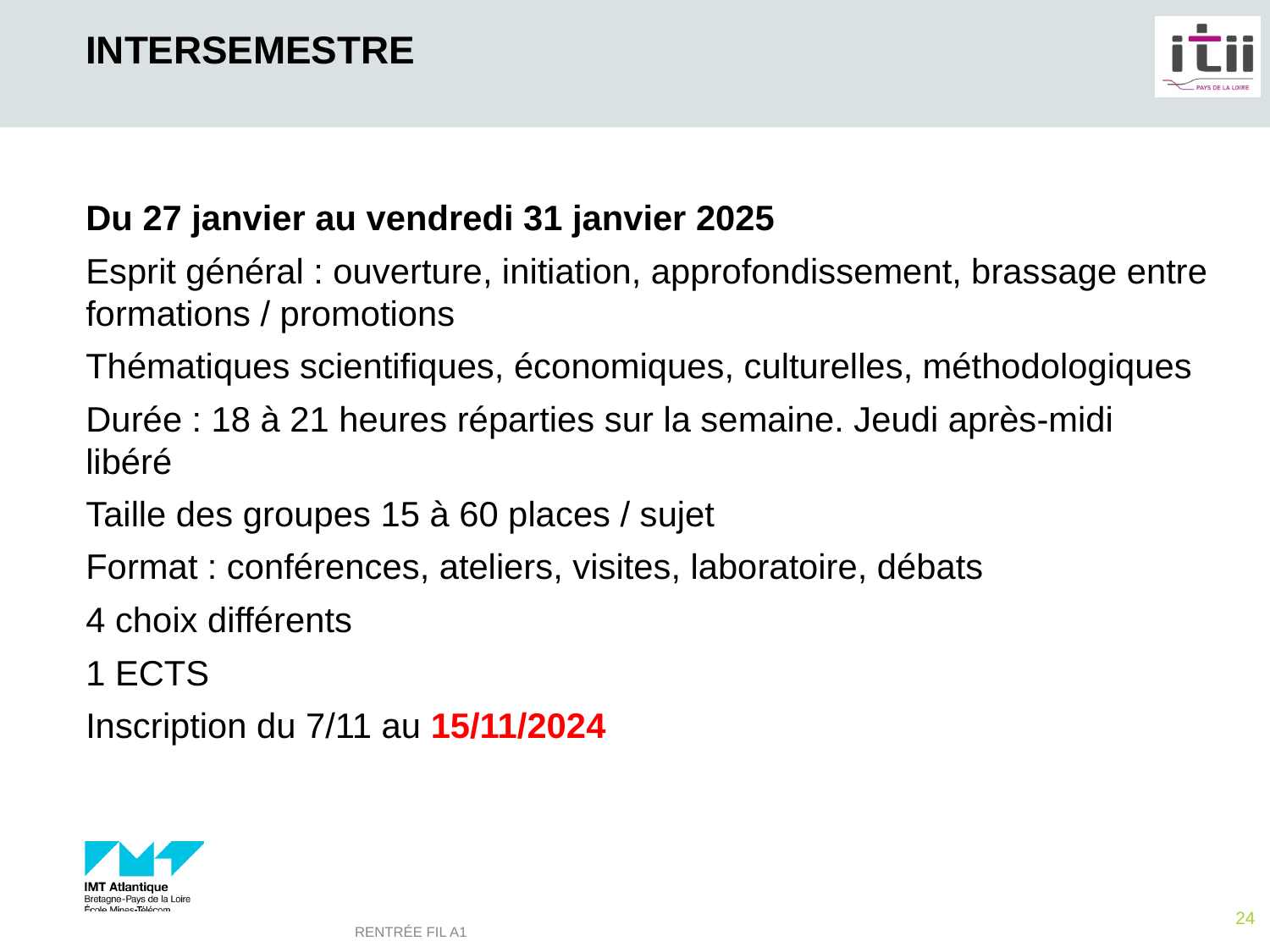

# Intersemestre
Du 27 janvier au vendredi 31 janvier 2025
Esprit général : ouverture, initiation, approfondissement, brassage entre formations / promotions
Thématiques scientifiques, économiques, culturelles, méthodologiques
Durée : 18 à 21 heures réparties sur la semaine. Jeudi après-midi libéré
Taille des groupes 15 à 60 places / sujet
Format : conférences, ateliers, visites, laboratoire, débats
4 choix différents
1 ECTS
Inscription du 7/11 au 15/11/2024
24
Rentrée FIL A1